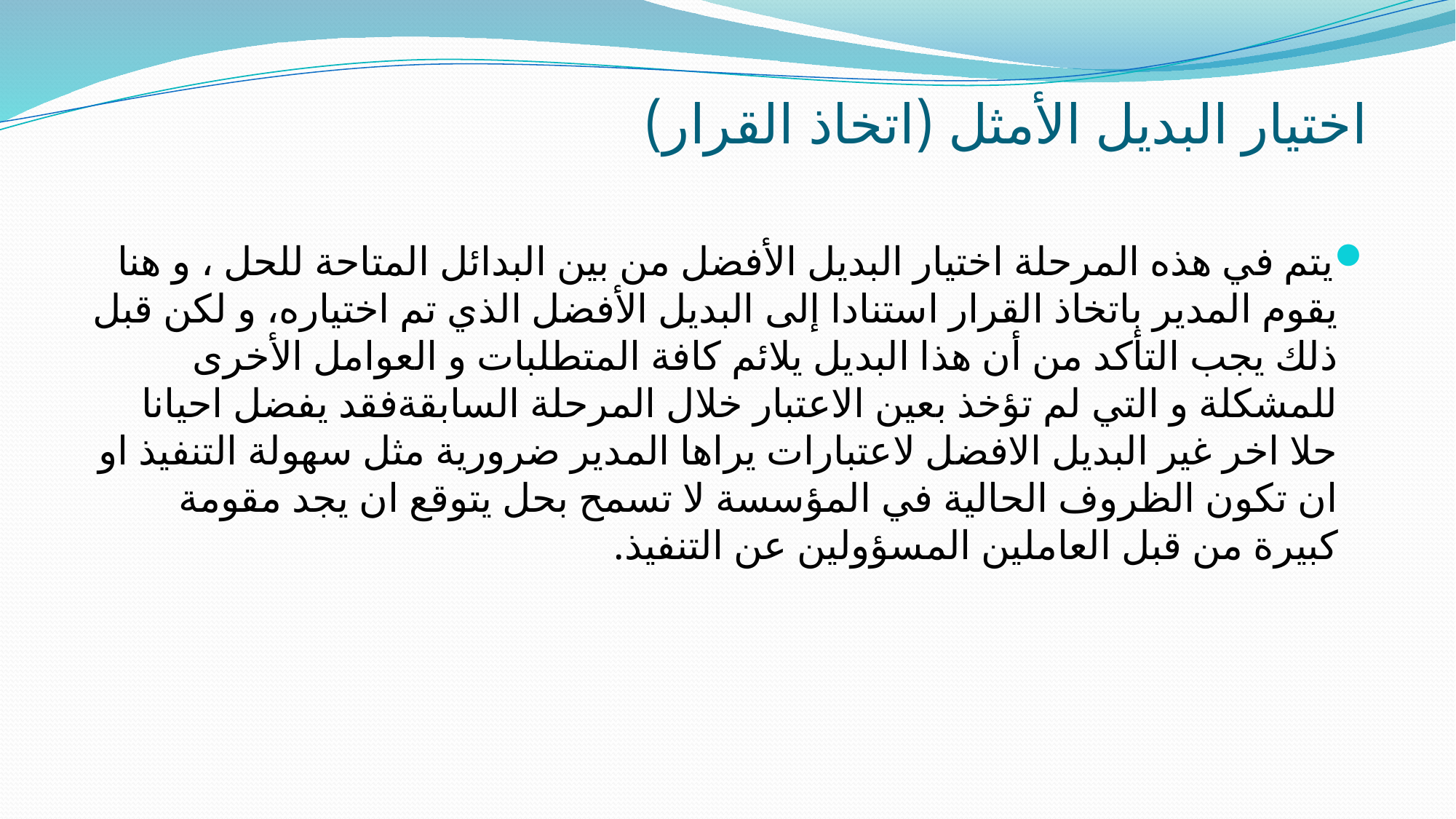

# اختيار البديل الأمثل (اتخاذ القرار)
يتم في هذه المرحلة اختيار البديل الأفضل من بين البدائل المتاحة للحل ، و هنا يقوم المدير باتخاذ القرار استنادا إلى البديل الأفضل الذي تم اختياره، و لكن قبل ذلك يجب التأكد من أن هذا البديل يلائم كافة المتطلبات و العوامل الأخرى للمشكلة و التي لم تؤخذ بعين الاعتبار خلال المرحلة السابقةفقد يفضل احيانا حلا اخر غير البديل الافضل لاعتبارات يراها المدير ضرورية مثل سهولة التنفيذ او ان تكون الظروف الحالية في المؤسسة لا تسمح بحل يتوقع ان يجد مقومة كبيرة من قبل العاملين المسؤولين عن التنفيذ.